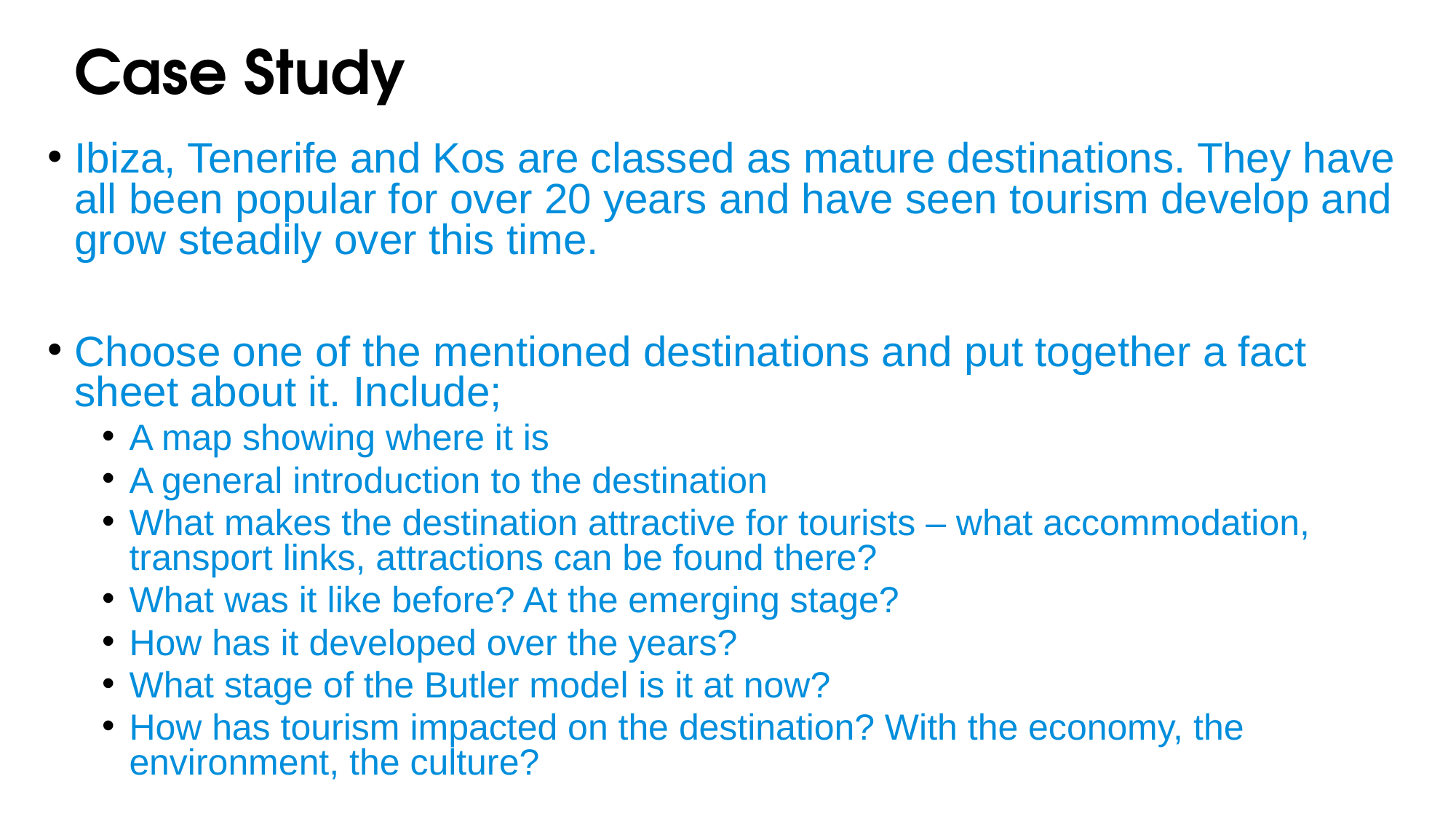

# Case Study
Ibiza, Tenerife and Kos are classed as mature destinations. They have all been popular for over 20 years and have seen tourism develop and grow steadily over this time.

Choose one of the mentioned destinations and put together a fact sheet about it. Include;
A map showing where it is
A general introduction to the destination
What makes the destination attractive for tourists – what accommodation, transport links, attractions can be found there?
What was it like before? At the emerging stage?
How has it developed over the years?
What stage of the Butler model is it at now?
How has tourism impacted on the destination? With the economy, the environment, the culture?